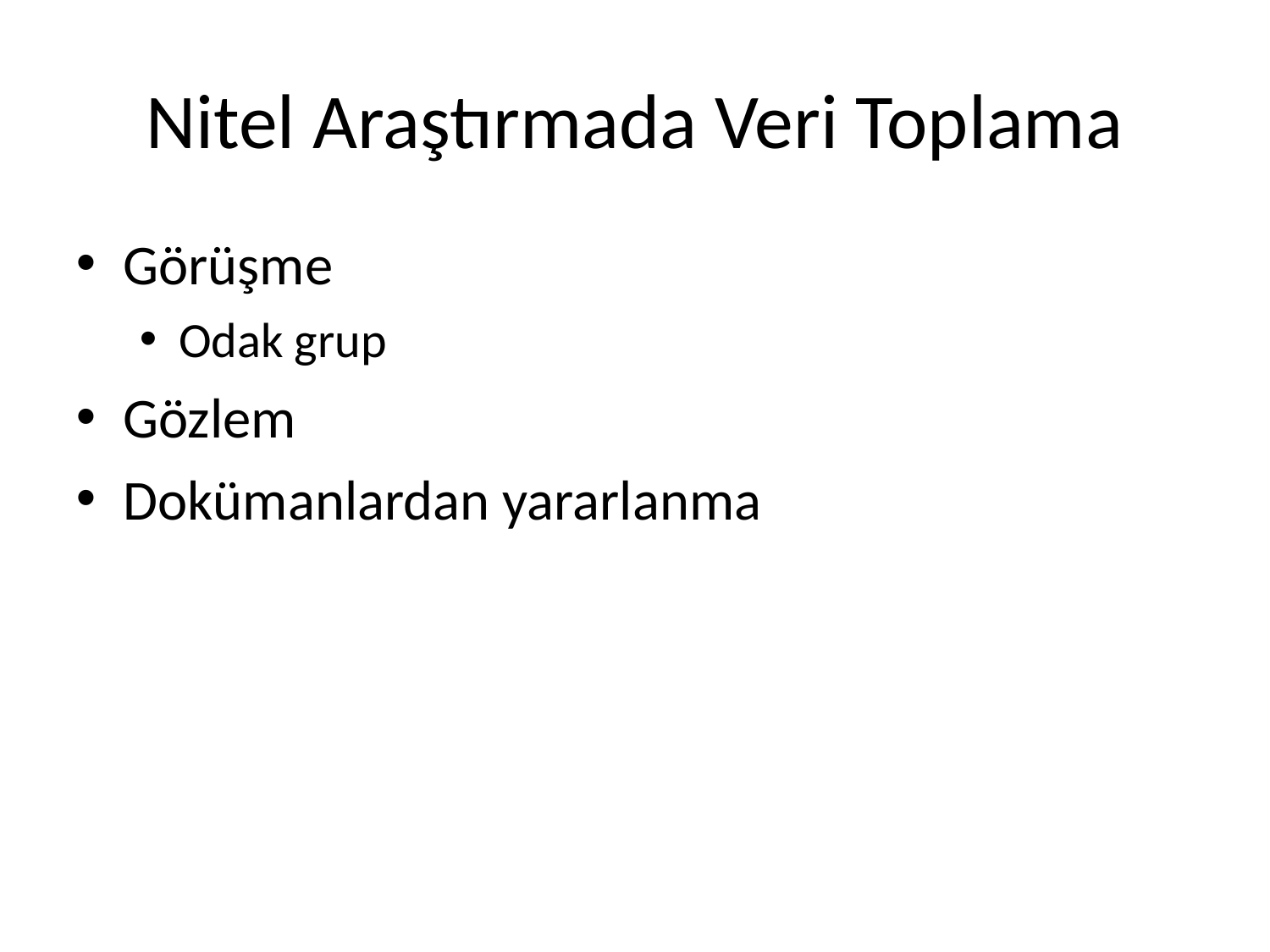

Nitel Araştırmada Veri Toplama
Görüşme
Odak grup
Gözlem
Dokümanlardan yararlanma